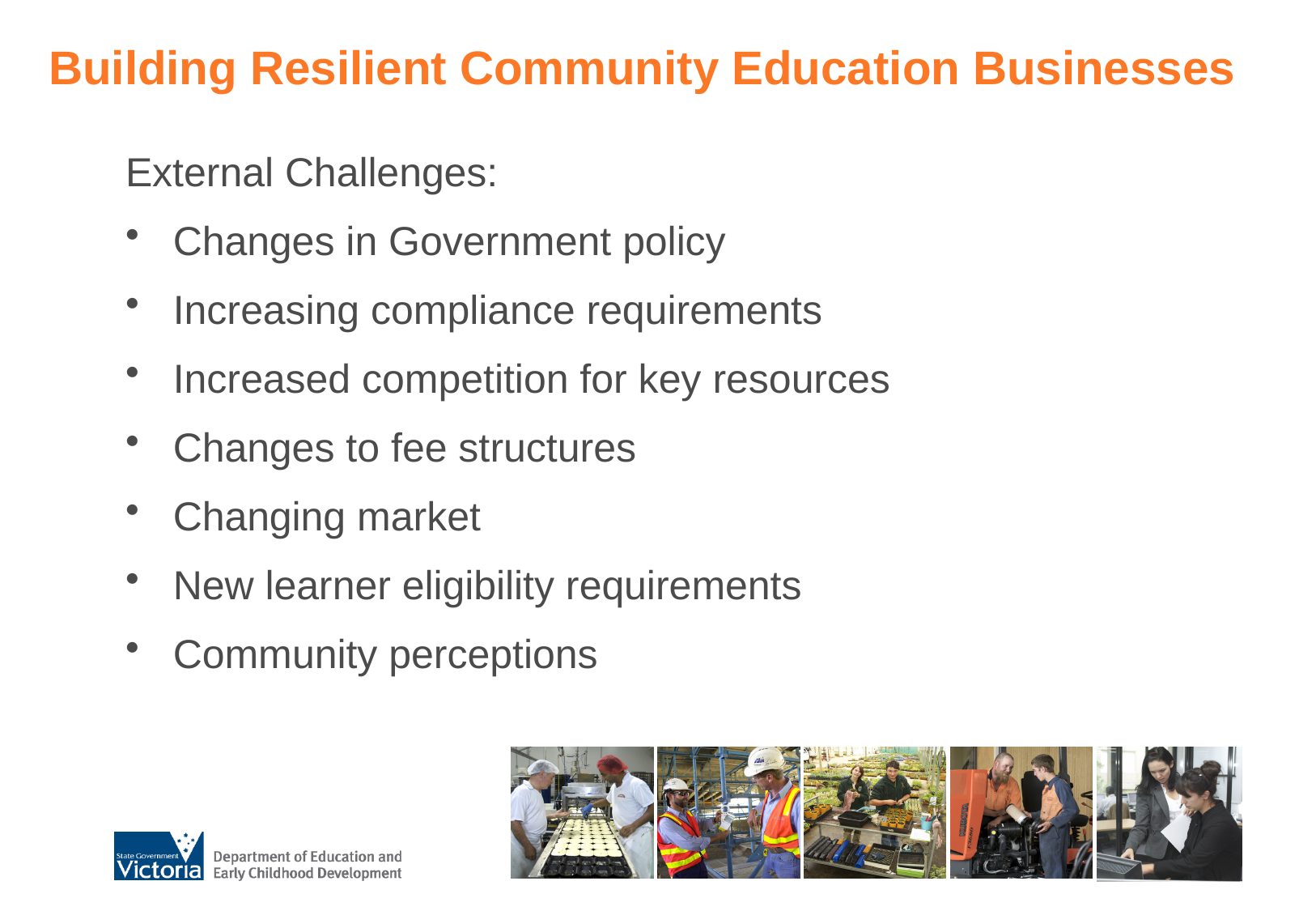

# Building Resilient Community Education Businesses
External Challenges:
Changes in Government policy
Increasing compliance requirements
Increased competition for key resources
Changes to fee structures
Changing market
New learner eligibility requirements
Community perceptions